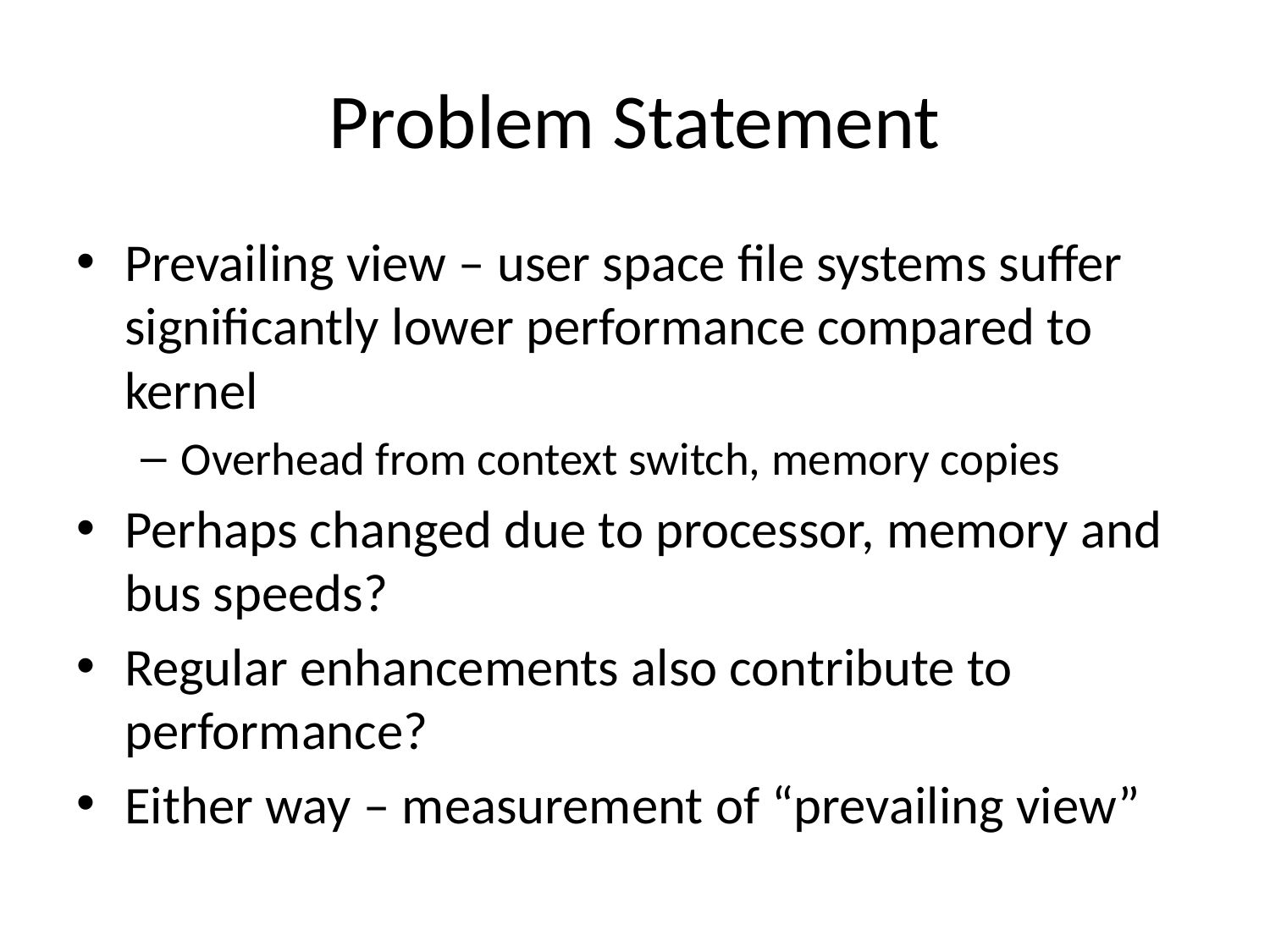

# Problem Statement
Prevailing view – user space file systems suffer significantly lower performance compared to kernel
Overhead from context switch, memory copies
Perhaps changed due to processor, memory and bus speeds?
Regular enhancements also contribute to performance?
Either way – measurement of “prevailing view”